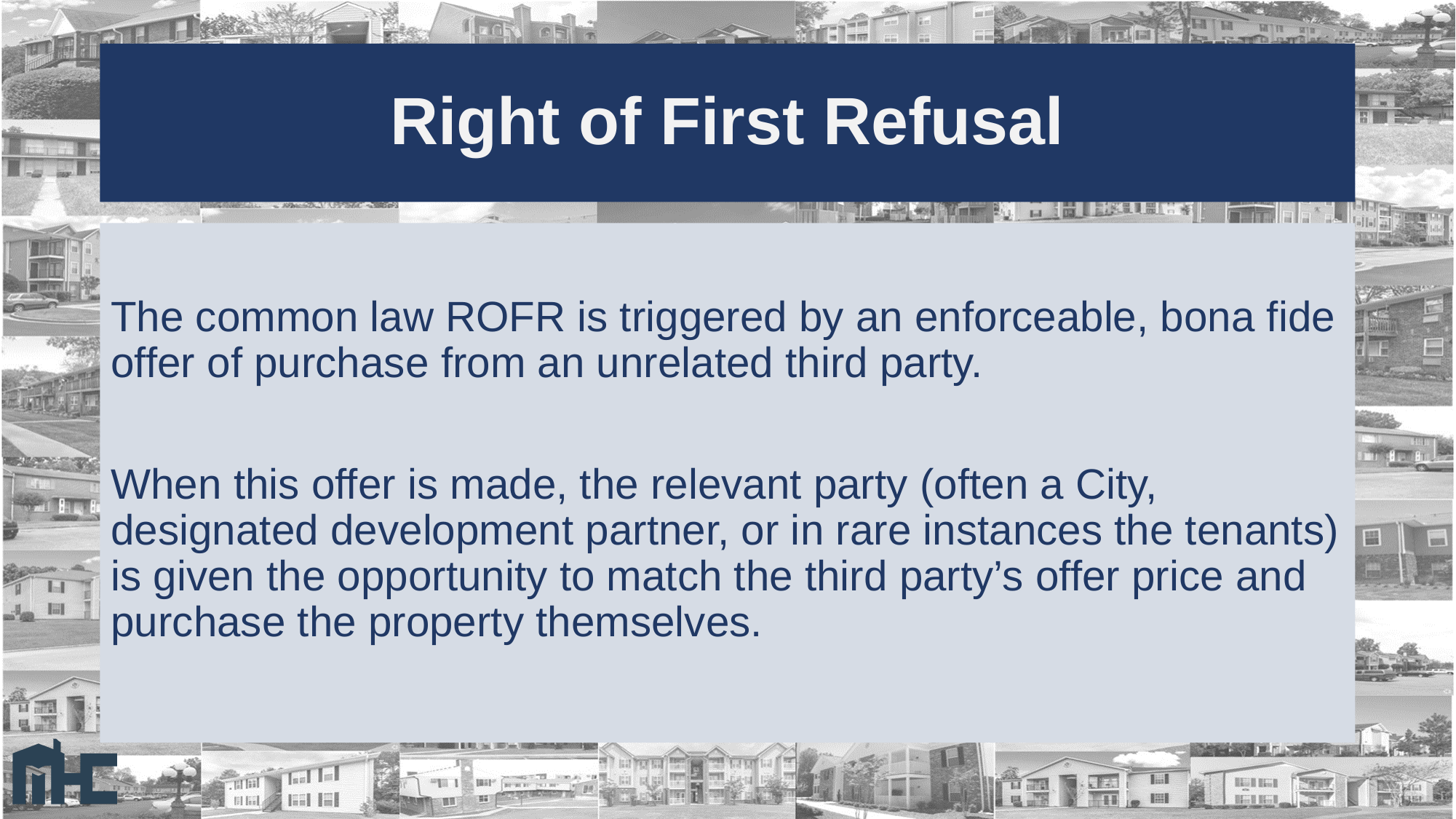

# Right of First Refusal

The common law ROFR is triggered by an enforceable, bona fide offer of purchase from an unrelated third party.

When this offer is made, the relevant party (often a City, designated development partner, or in rare instances the tenants) is given the opportunity to match the third party’s offer price and purchase the property themselves.